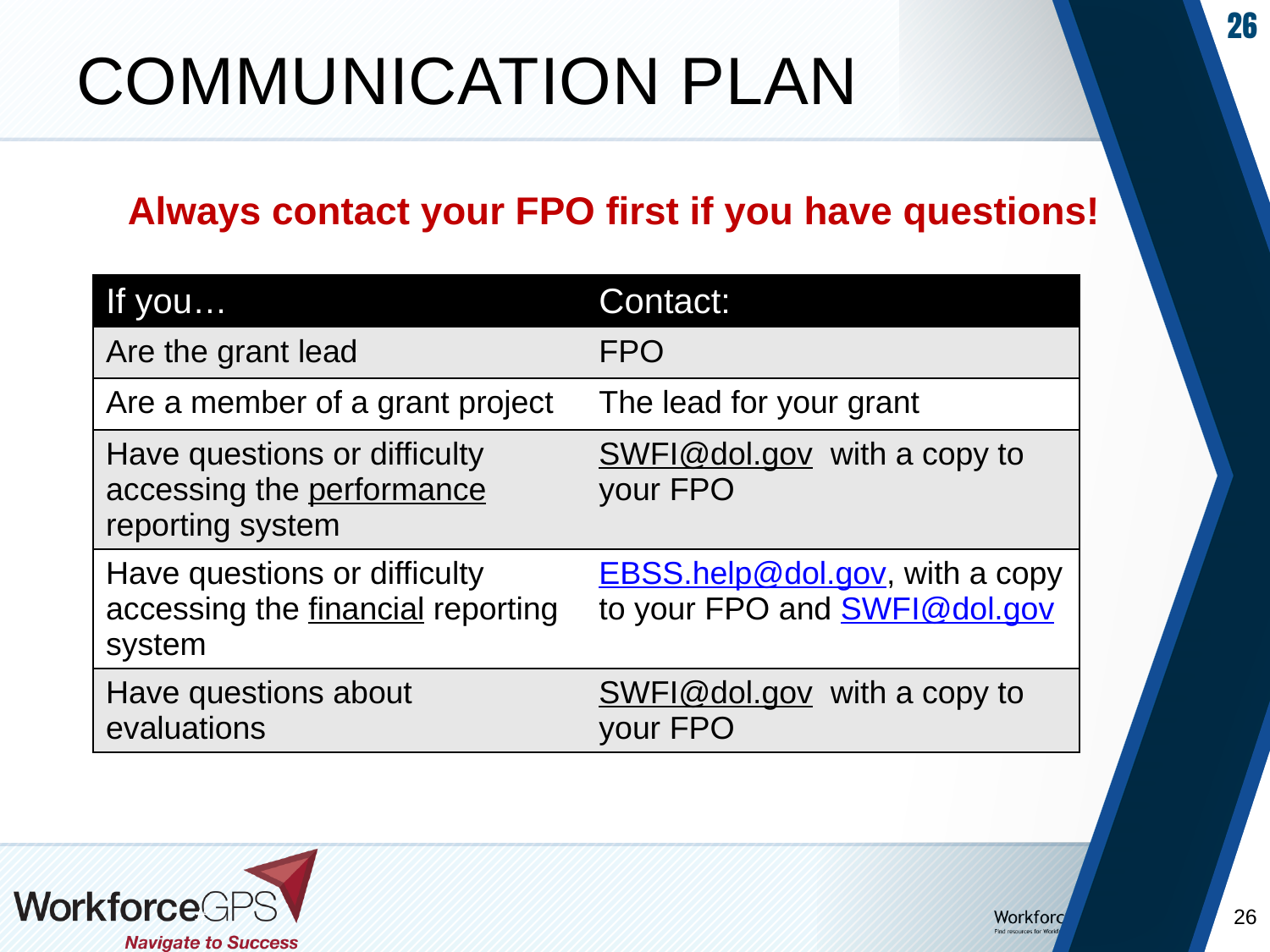

# Communication Plan
Always contact your FPO first if you have questions!

| If you… | Contact: |
| --- | --- |
| Are the grant lead | FPO |
| Are a member of a grant project | The lead for your grant |
| Have questions or difficulty accessing the performance reporting system | SWFI@dol.gov with a copy to your FPO |
| Have questions or difficulty accessing the financial reporting system | EBSS.help@dol.gov, with a copy to your FPO and SWFI@dol.gov |
| Have questions about evaluations | SWFI@dol.gov with a copy to your FPO |
#
26